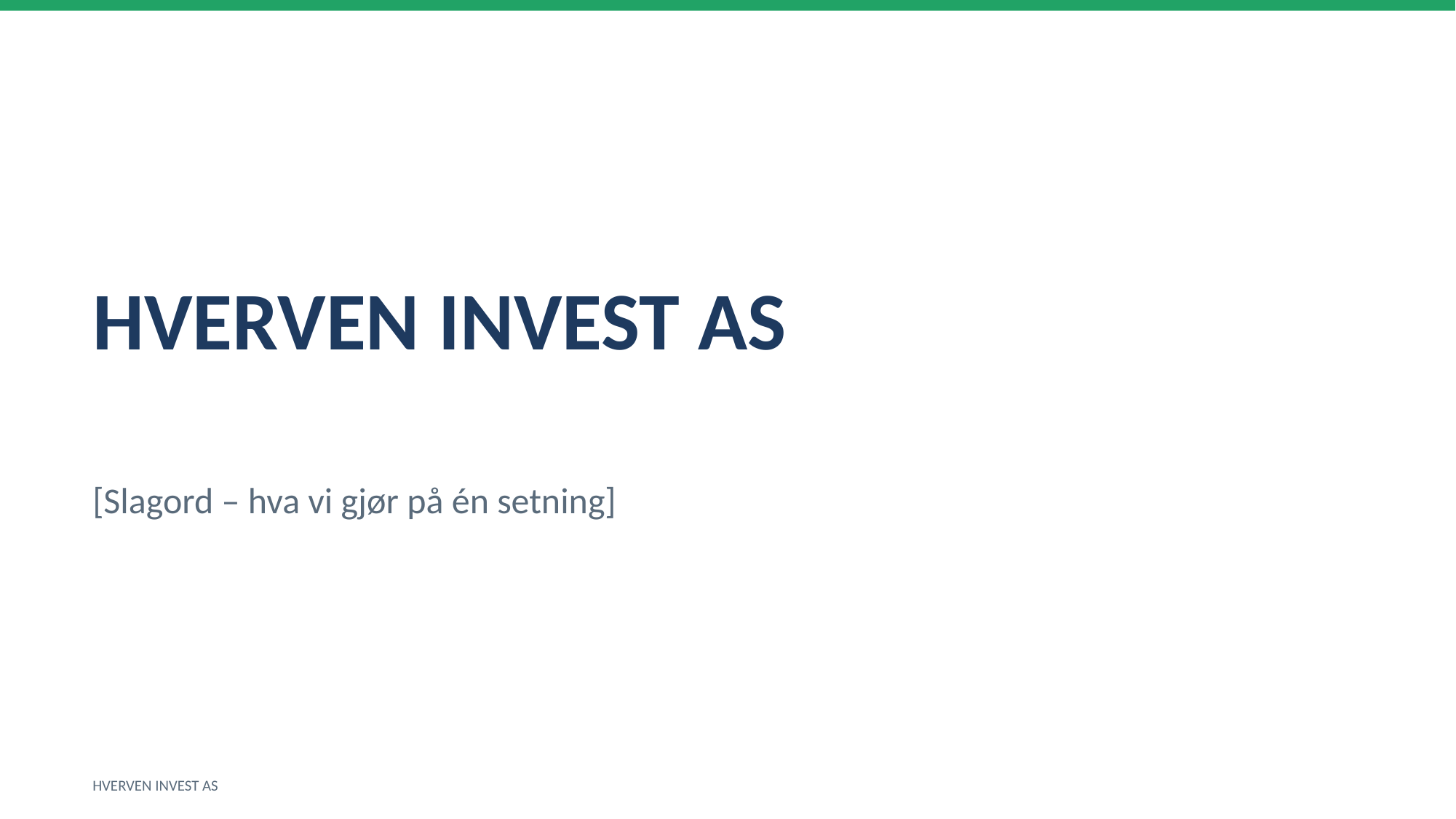

HVERVEN INVEST AS
[Slagord – hva vi gjør på én setning]
HVERVEN INVEST AS